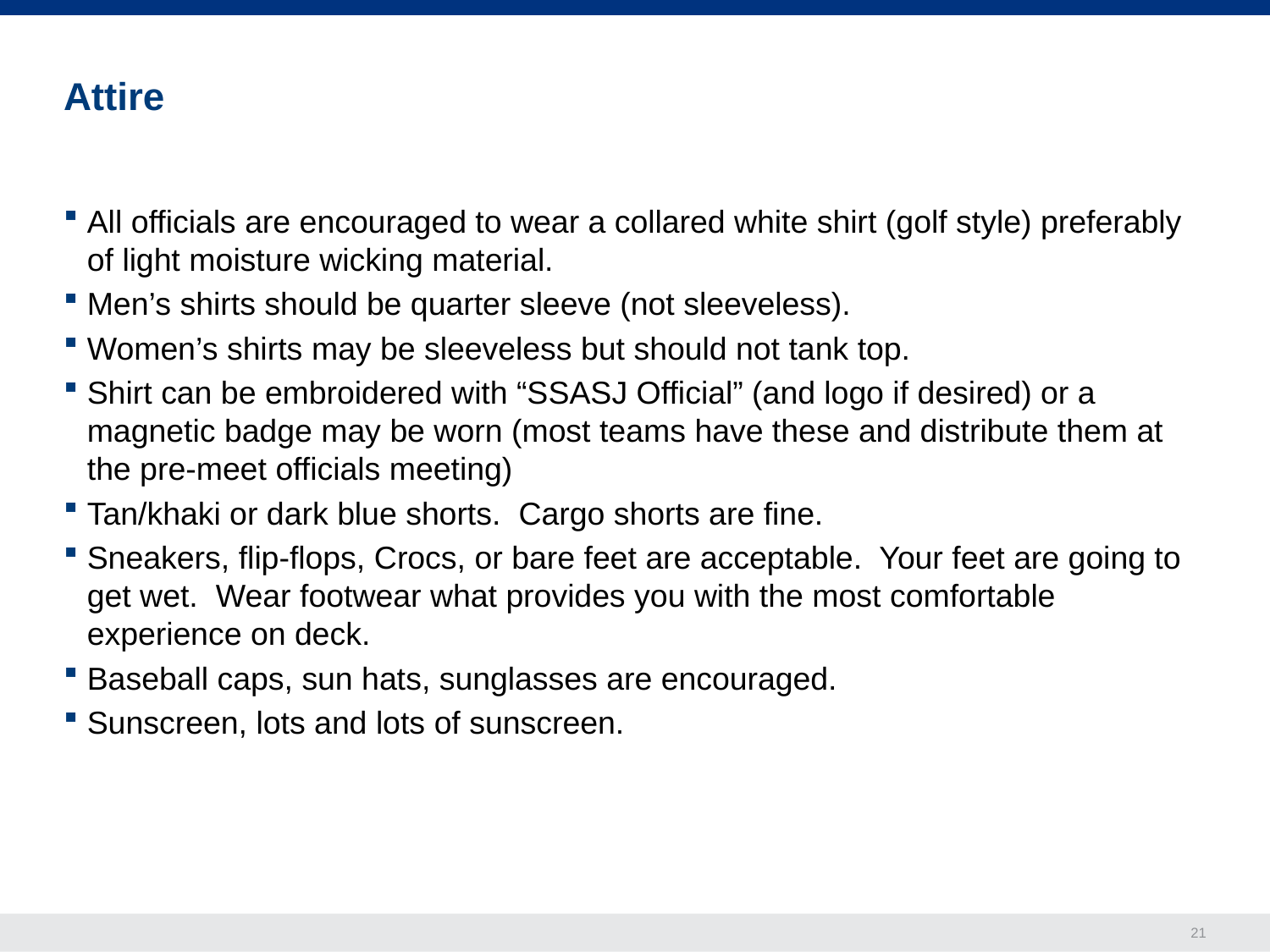

# Attire
All officials are encouraged to wear a collared white shirt (golf style) preferably of light moisture wicking material.
Men’s shirts should be quarter sleeve (not sleeveless).
Women’s shirts may be sleeveless but should not tank top.
Shirt can be embroidered with “SSASJ Official” (and logo if desired) or a magnetic badge may be worn (most teams have these and distribute them at the pre-meet officials meeting)
Tan/khaki or dark blue shorts.  Cargo shorts are fine.
Sneakers, flip-flops, Crocs, or bare feet are acceptable.  Your feet are going to get wet.  Wear footwear what provides you with the most comfortable experience on deck.
Baseball caps, sun hats, sunglasses are encouraged.
Sunscreen, lots and lots of sunscreen.